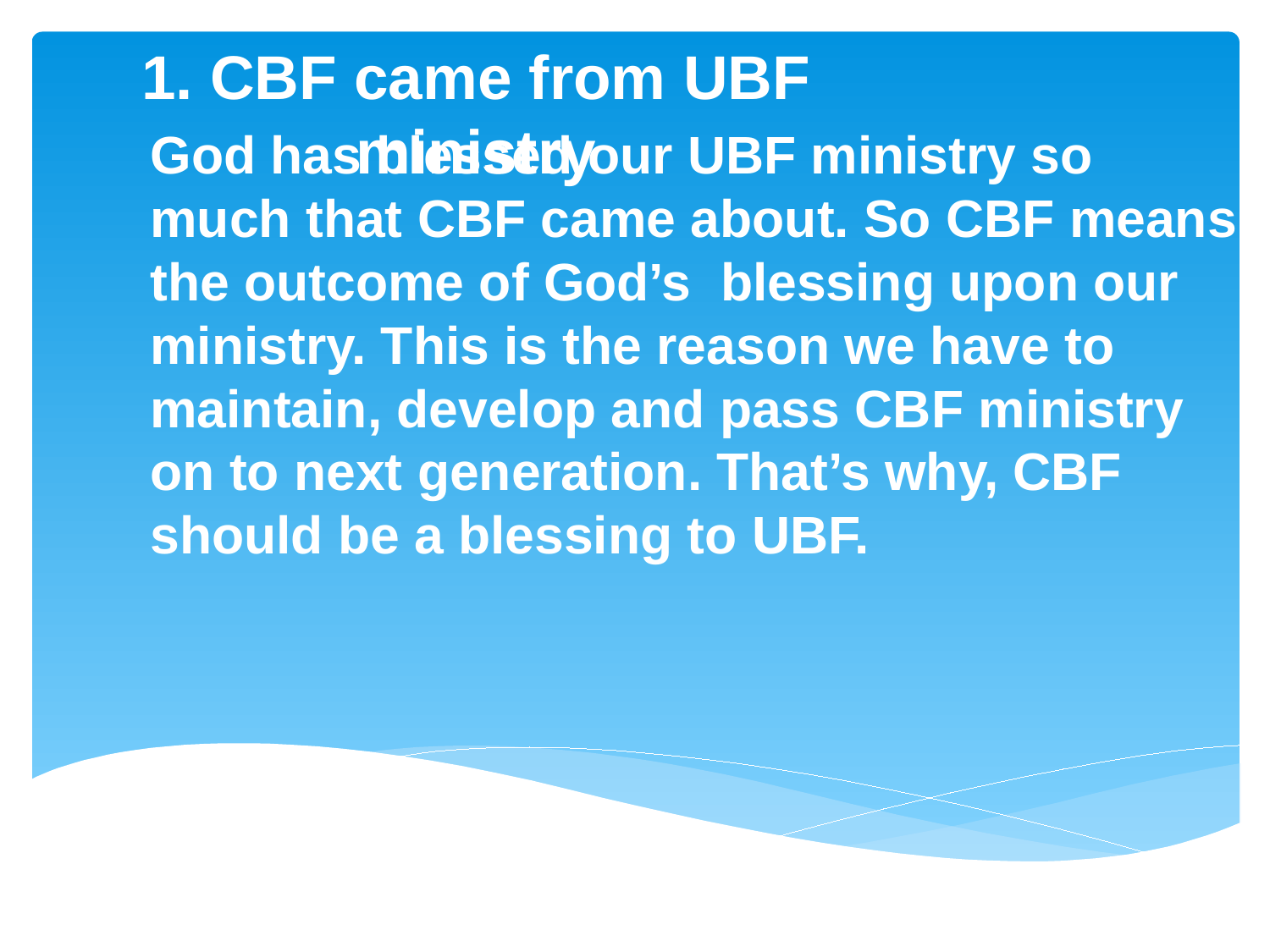

1. CBF came from UBF ministry
# God has blessed our UBF ministry so much that CBF came about. So CBF means the outcome of God’s  blessing upon our ministry. This is the reason we have to maintain, develop and pass CBF ministry on to next generation. That’s why, CBF should be a blessing to UBF.